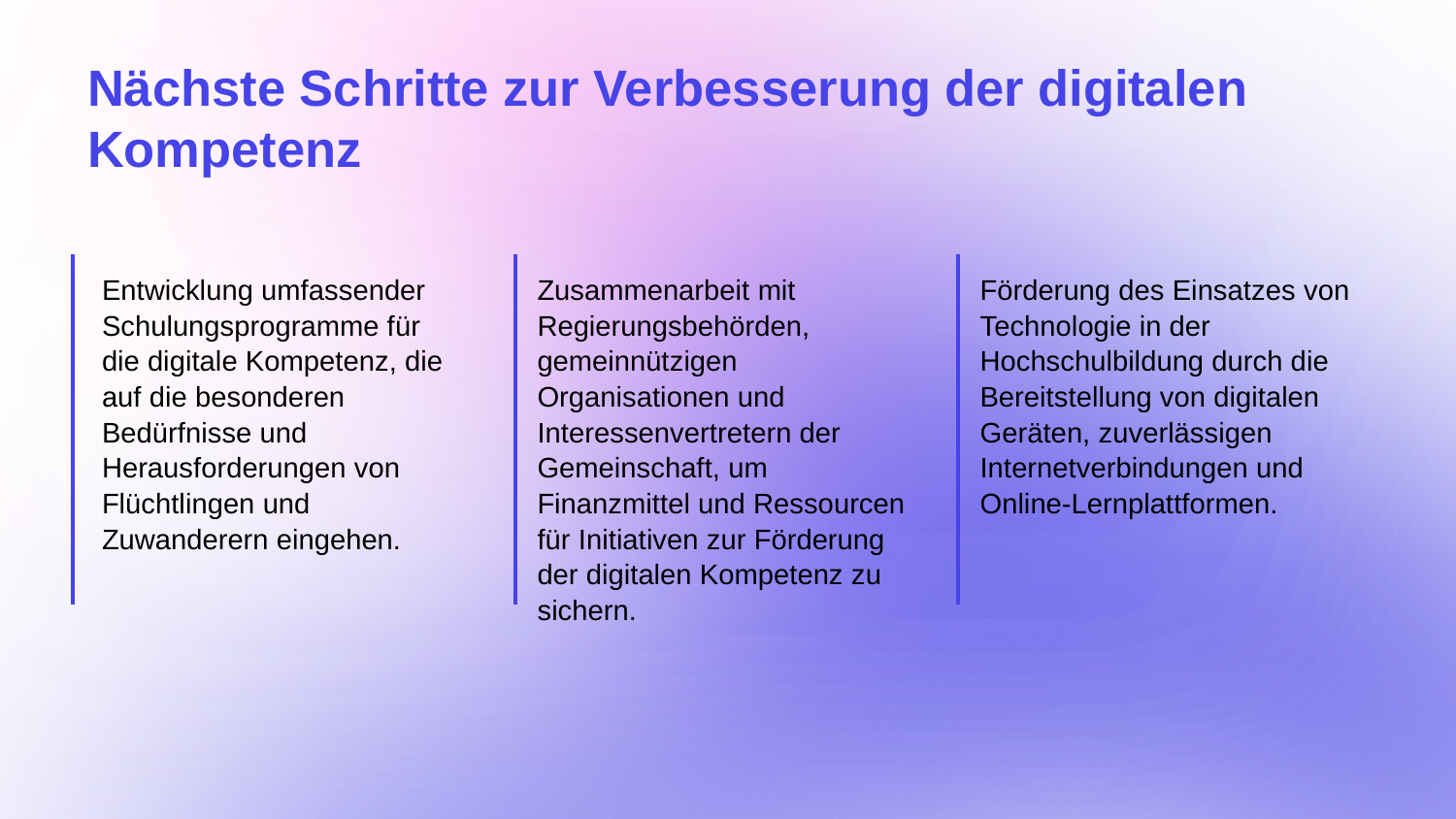

# Nächste Schritte zur Verbesserung der digitalen Kompetenz
Entwicklung umfassender Schulungsprogramme für die digitale Kompetenz, die auf die besonderen Bedürfnisse und Herausforderungen von Flüchtlingen und Zuwanderern eingehen.
Zusammenarbeit mit Regierungsbehörden, gemeinnützigen Organisationen und Interessenvertretern der Gemeinschaft, um Finanzmittel und Ressourcen für Initiativen zur Förderung der digitalen Kompetenz zu sichern.
Förderung des Einsatzes von Technologie in der Hochschulbildung durch die Bereitstellung von digitalen Geräten, zuverlässigen Internetverbindungen und Online-Lernplattformen.